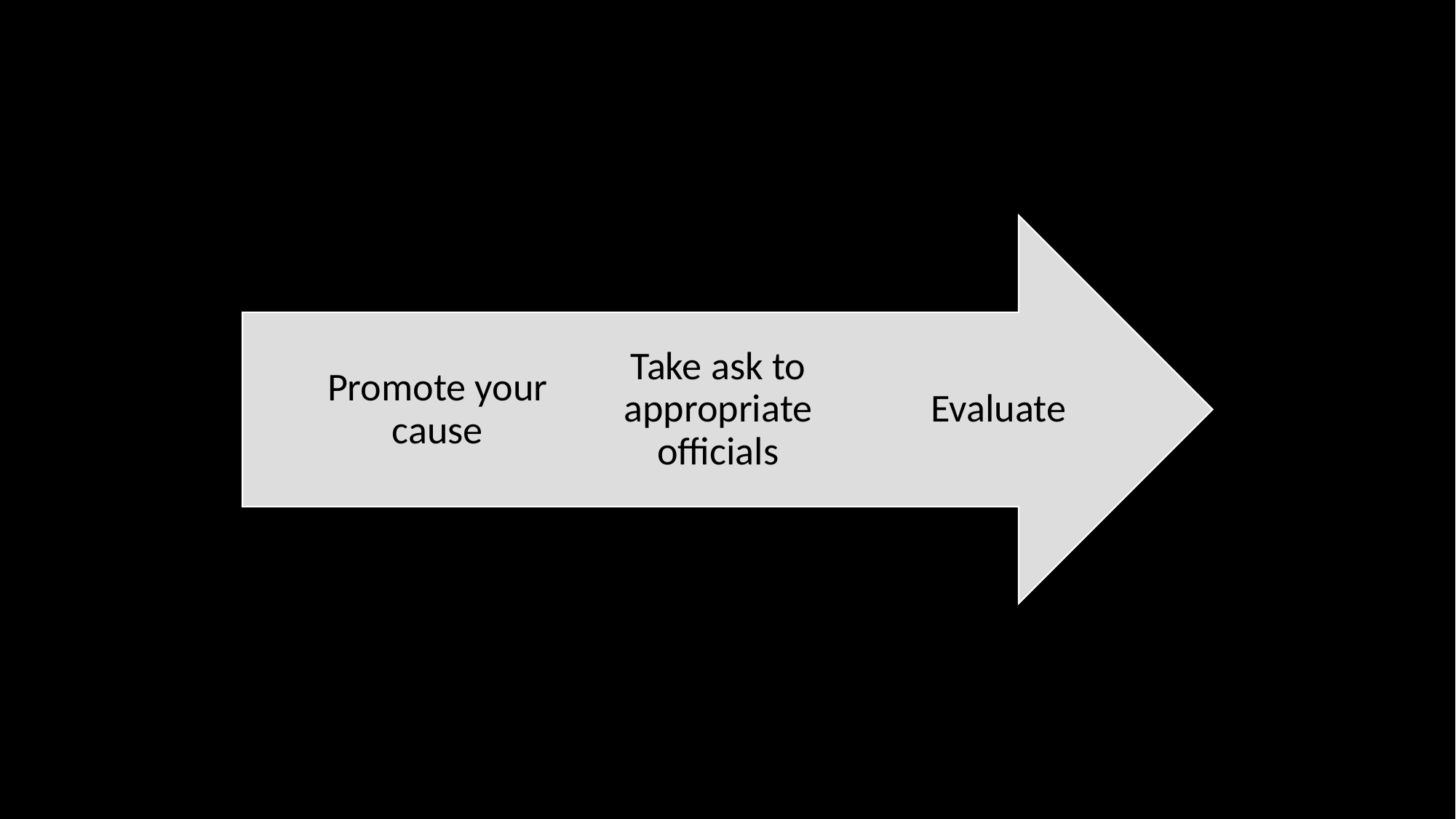

Evaluate
Take ask to appropriate officials
Promote your cause